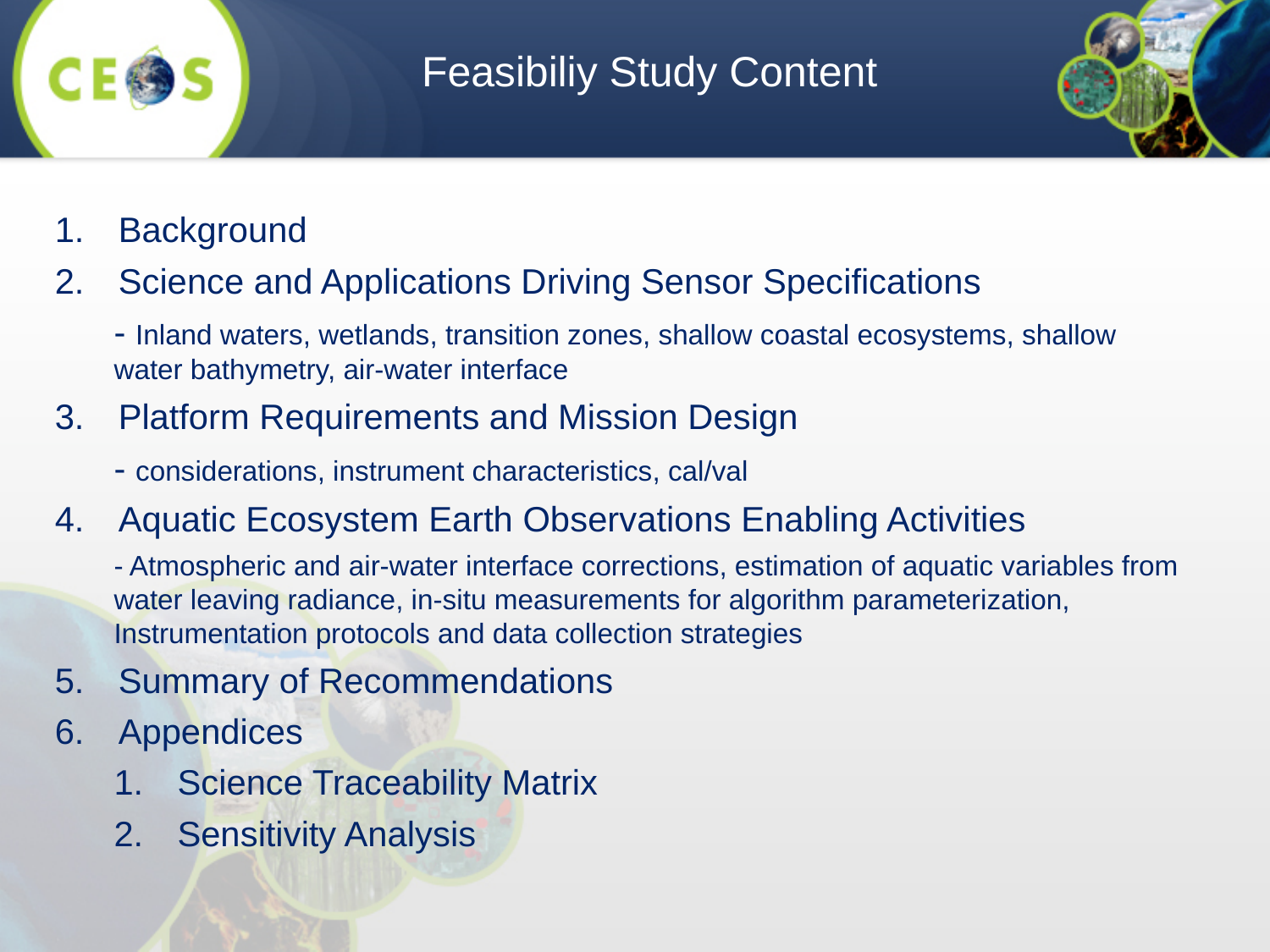

Feasibiliy Study Content

Background
Science and Applications Driving Sensor Specifications
- Inland waters, wetlands, transition zones, shallow coastal ecosystems, shallow water bathymetry, air-water interface
Platform Requirements and Mission Design
- considerations, instrument characteristics, cal/val
Aquatic Ecosystem Earth Observations Enabling Activities
- Atmospheric and air-water interface corrections, estimation of aquatic variables from water leaving radiance, in-situ measurements for algorithm parameterization, Instrumentation protocols and data collection strategies
Summary of Recommendations
Appendices
Science Traceability Matrix
Sensitivity Analysis